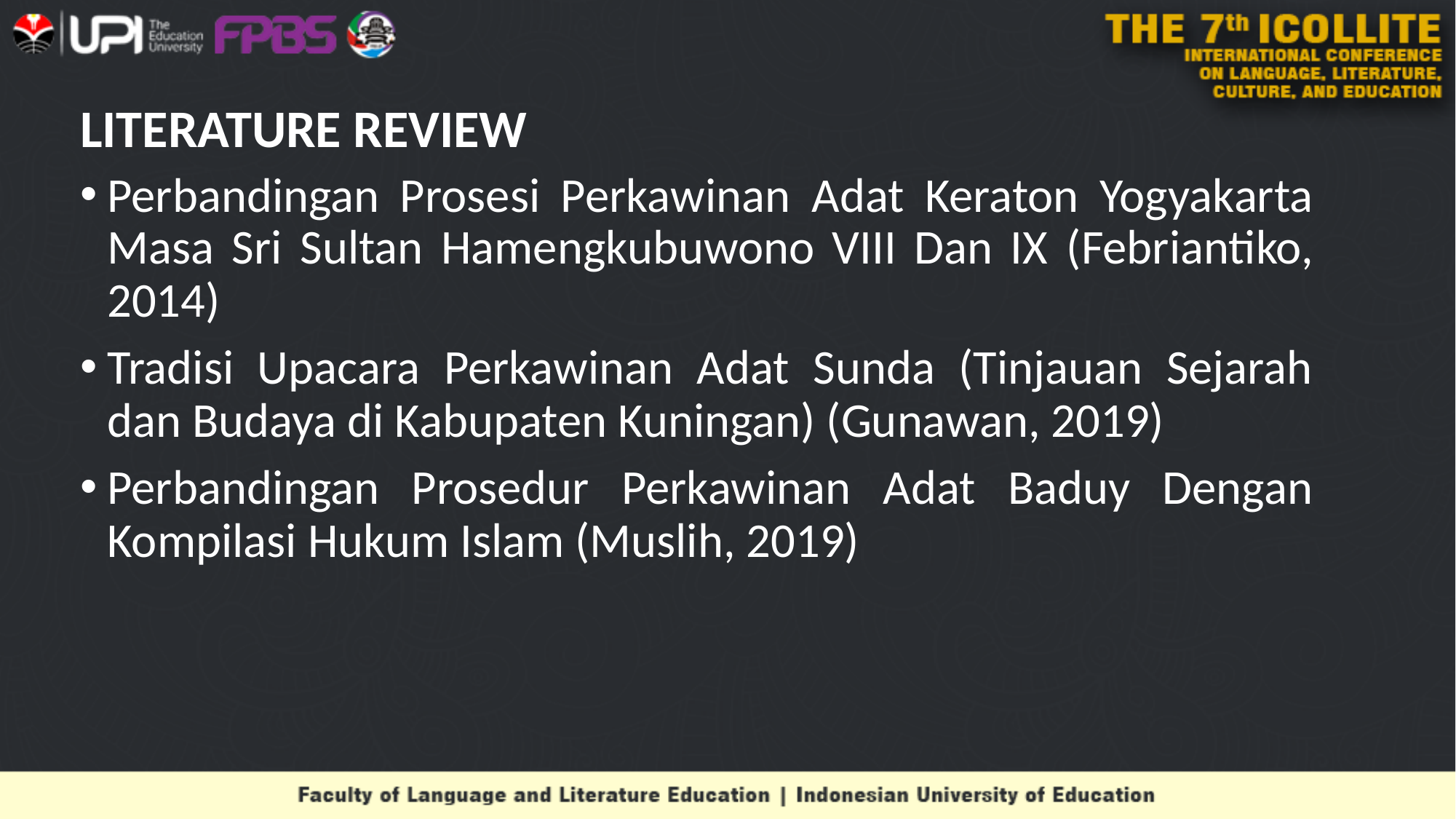

# LITERATURE REVIEW
Perbandingan Prosesi Perkawinan Adat Keraton Yogyakarta Masa Sri Sultan Hamengkubuwono VIII Dan IX (Febriantiko, 2014)
Tradisi Upacara Perkawinan Adat Sunda (Tinjauan Sejarah dan Budaya di Kabupaten Kuningan) (Gunawan, 2019)
Perbandingan Prosedur Perkawinan Adat Baduy Dengan Kompilasi Hukum Islam (Muslih, 2019)